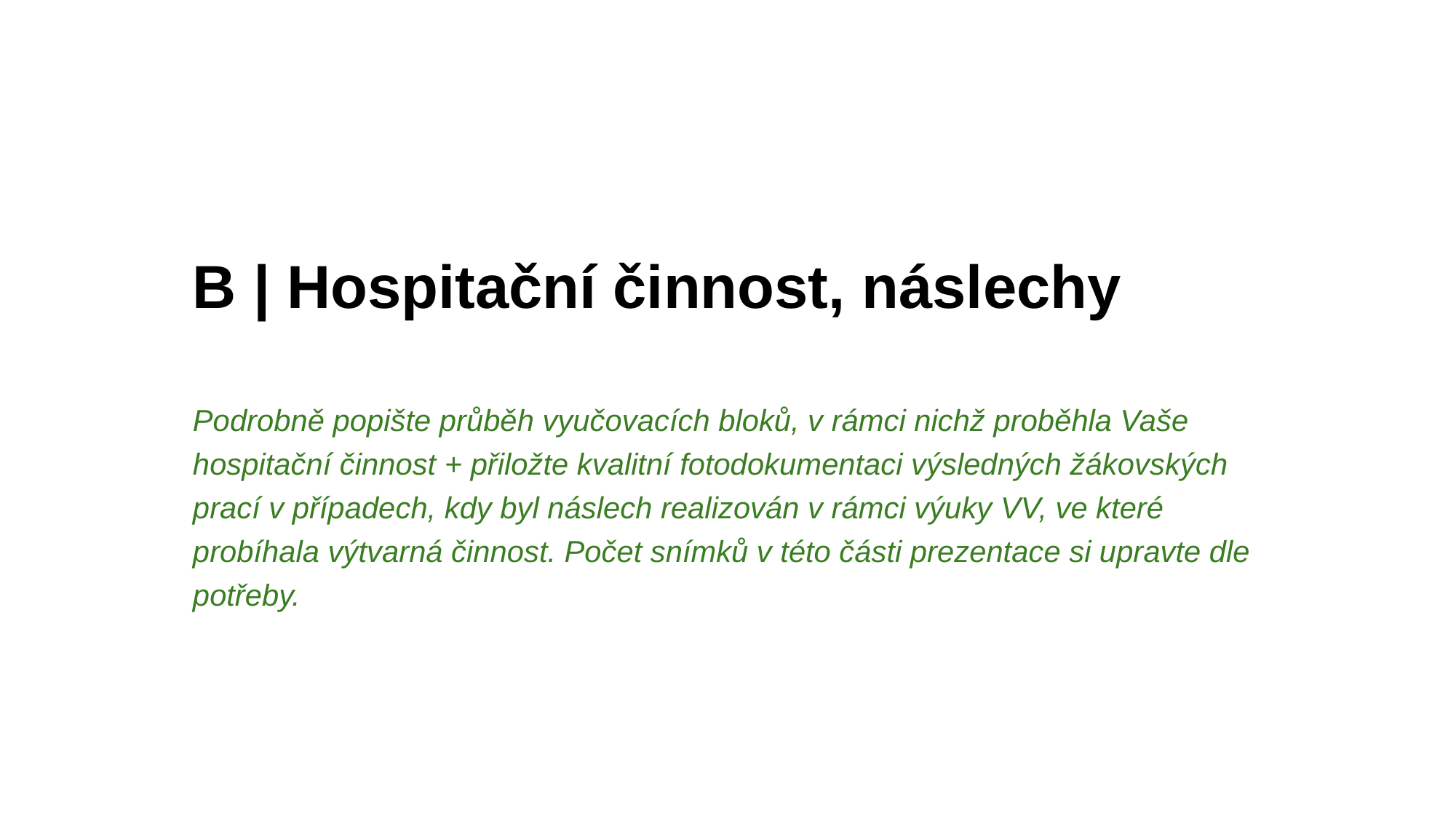

B | Hospitační činnost, náslechy
Podrobně popište průběh vyučovacích bloků, v rámci nichž proběhla Vaše hospitační činnost + přiložte kvalitní fotodokumentaci výsledných žákovských prací v případech, kdy byl náslech realizován v rámci výuky VV, ve které probíhala výtvarná činnost. Počet snímků v této části prezentace si upravte dle potřeby.